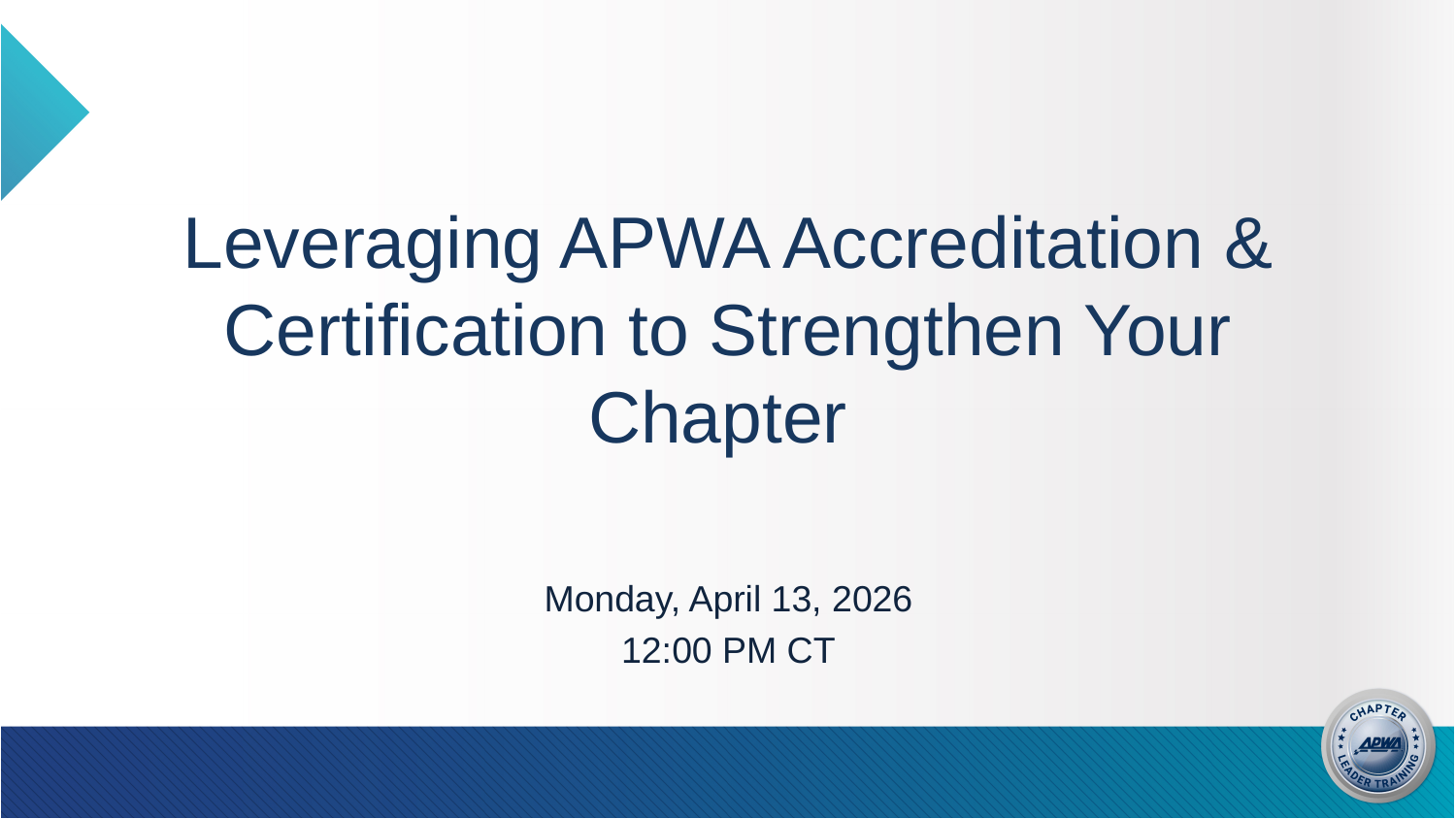

# Leveraging APWA Accreditation & Certification to Strengthen Your Chapter

Monday, April 13, 2026
12:00 PM CT